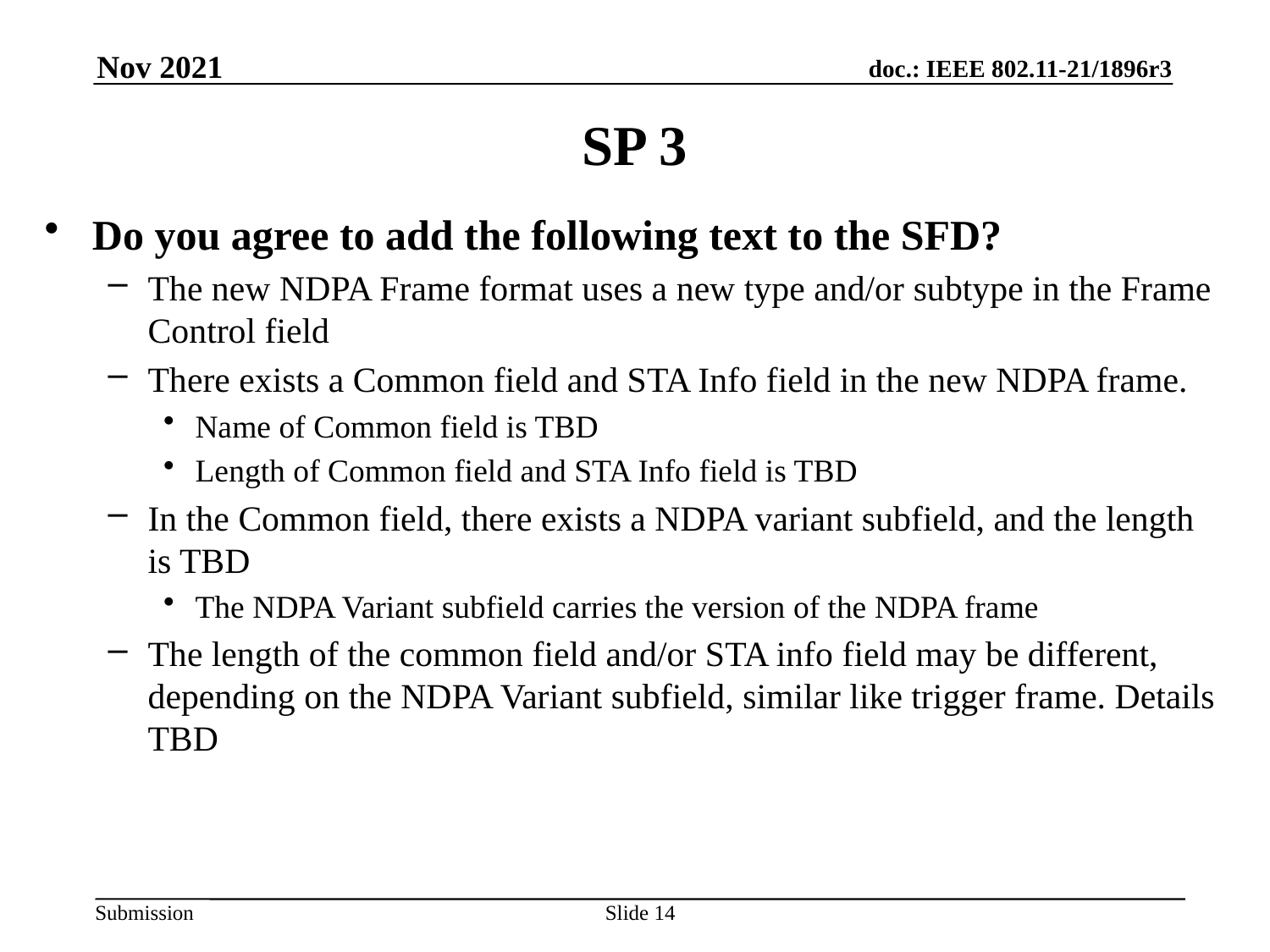

Nov 2021
# SP 3
Do you agree to add the following text to the SFD?
The new NDPA Frame format uses a new type and/or subtype in the Frame Control field
There exists a Common field and STA Info field in the new NDPA frame.
Name of Common field is TBD
Length of Common field and STA Info field is TBD
In the Common field, there exists a NDPA variant subfield, and the length is TBD
The NDPA Variant subfield carries the version of the NDPA frame
The length of the common field and/or STA info field may be different, depending on the NDPA Variant subfield, similar like trigger frame. Details TBD
Slide 14